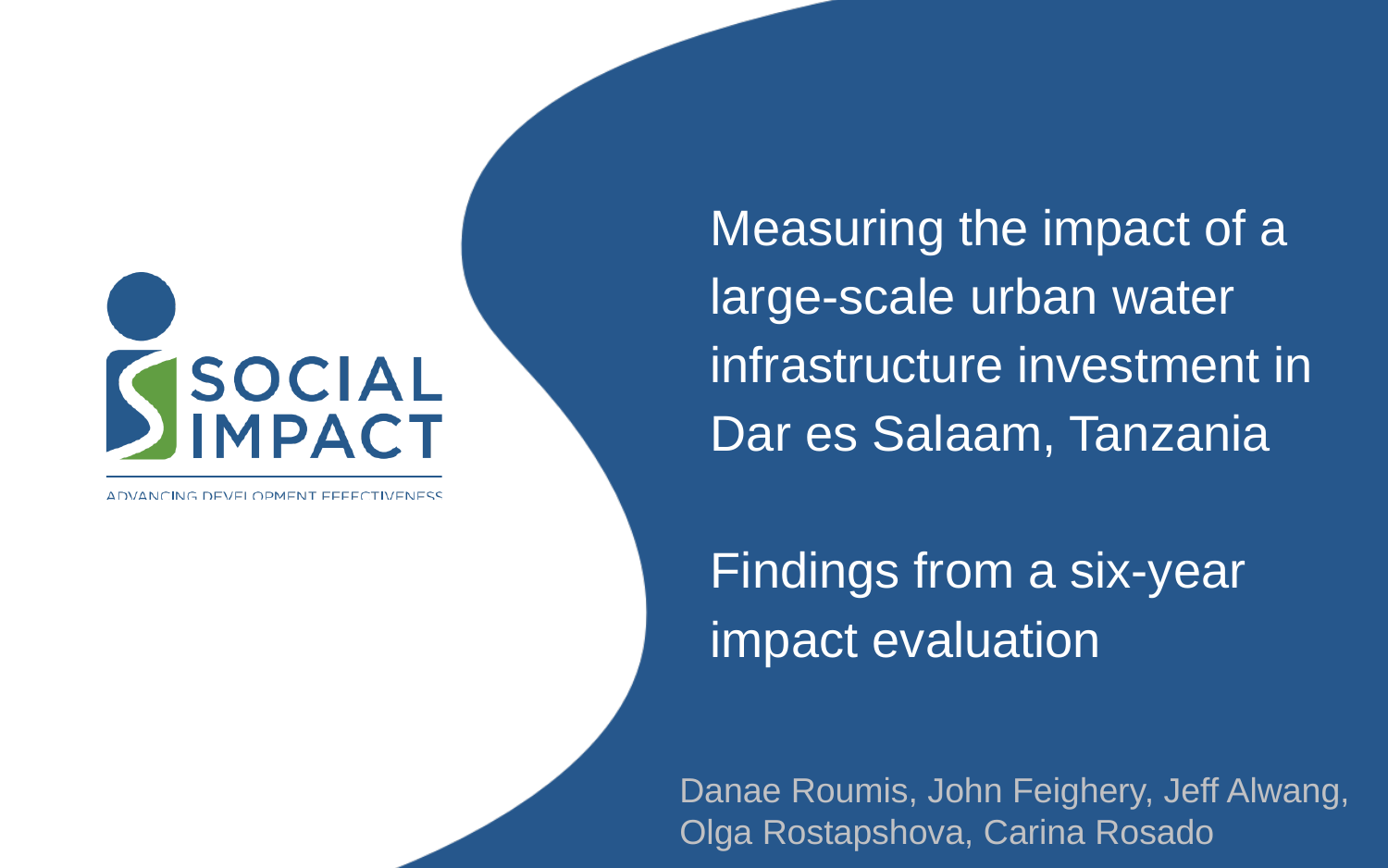

# Measuring the impact of a large-scale urban water infrastructure investment in Dar es Salaam, Tanzania Findings from a six-year impact evaluation
Danae Roumis, John Feighery, Jeff Alwang, Olga Rostapshova, Carina Rosado